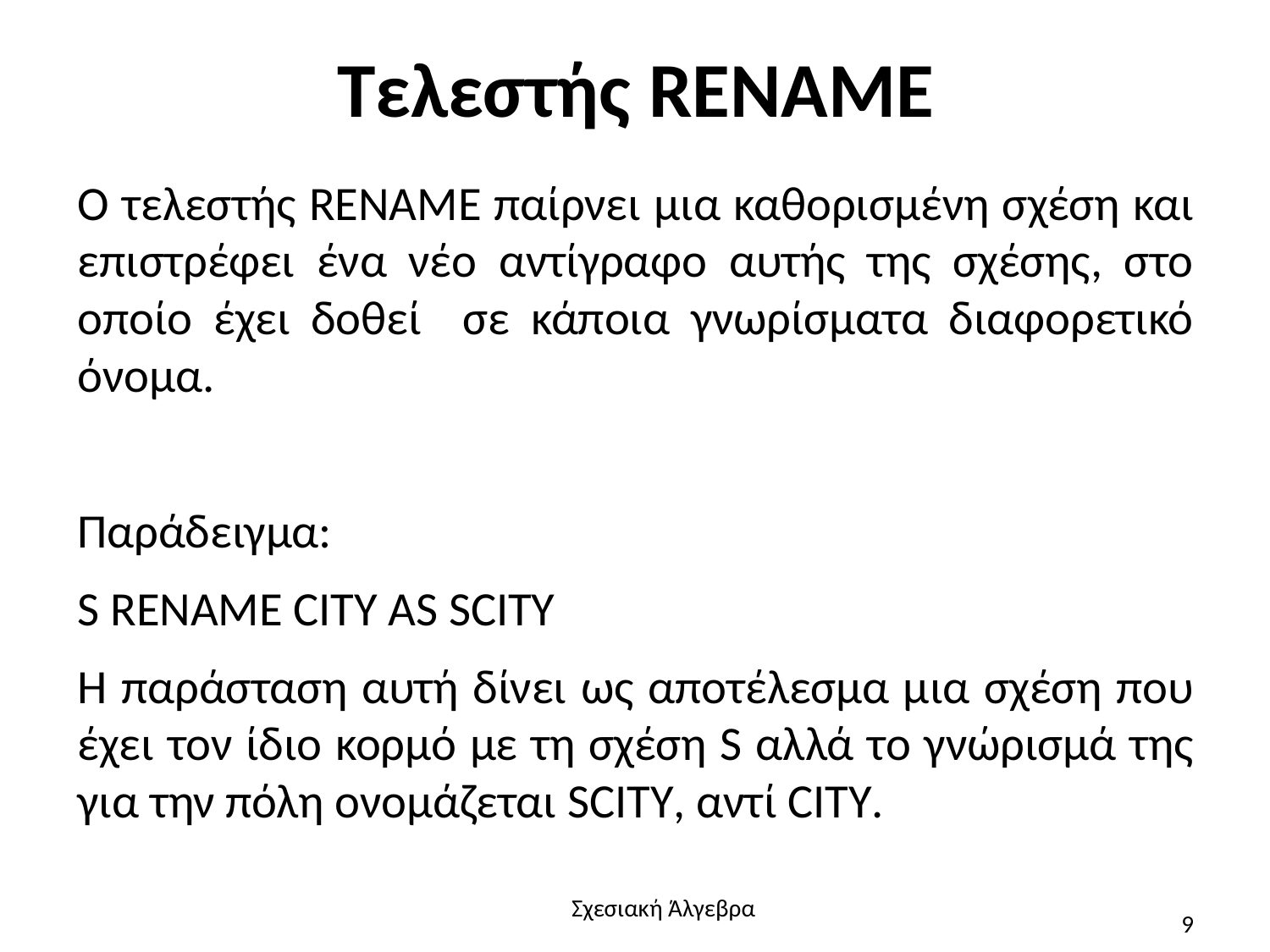

# Τελεστής RENAME
Ο τελεστής RENAME παίρνει μια καθορισμένη σχέση και επιστρέφει ένα νέο αντίγραφο αυτής της σχέσης, στο οποίο έχει δοθεί  σε κάποια γνωρίσματα διαφορετικό όνομα.

Παράδειγμα:
S RENAME CITY AS SCITY
Η παράσταση αυτή δίνει ως αποτέλεσμα μια σχέση που έχει τον ίδιο κορμό με τη σχέση S αλλά το γνώρισμά της για την πόλη ονομάζεται SCITY, αντί CITY.
Σχεσιακή Άλγεβρα
9